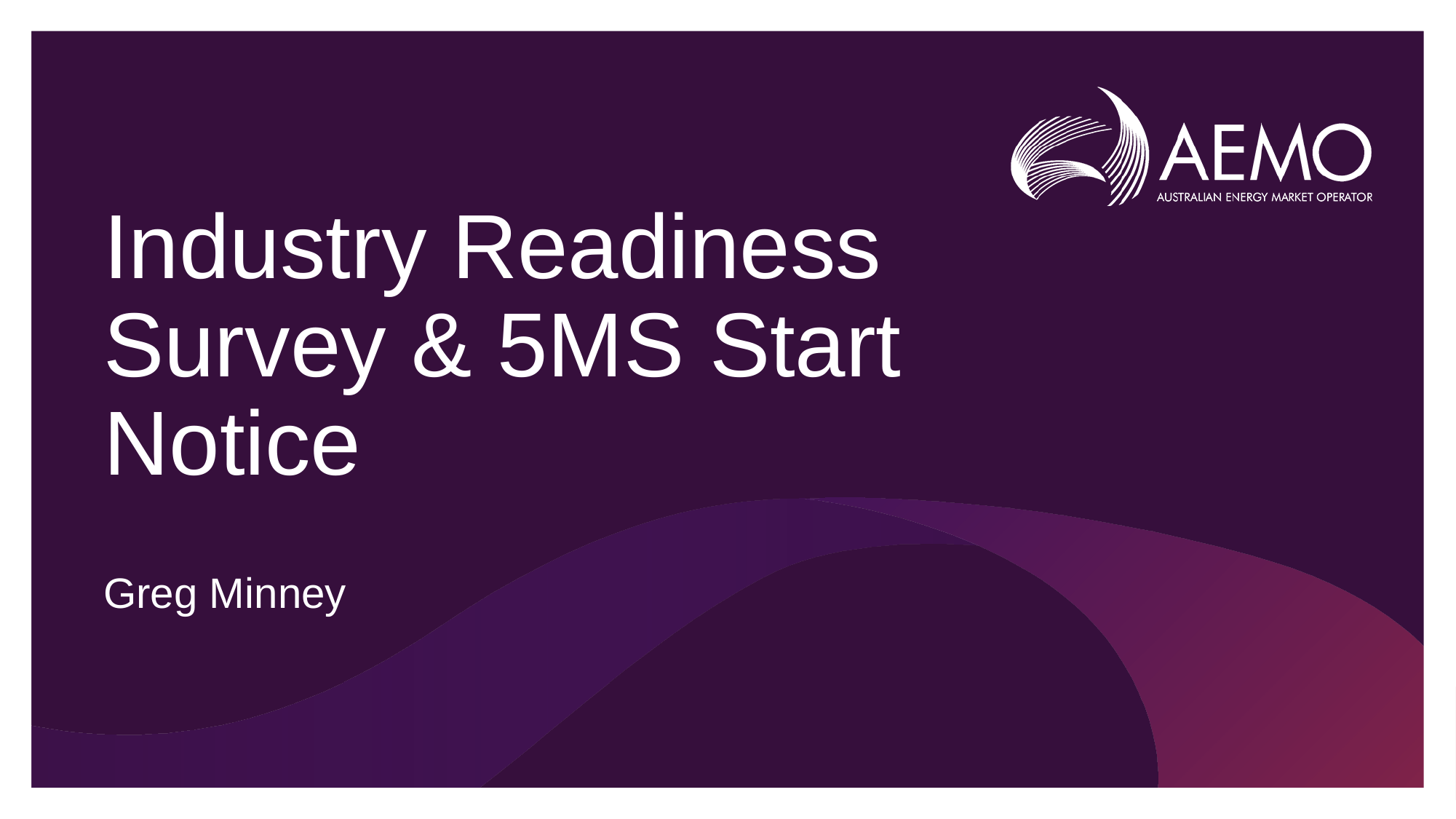

# Industry Readiness Survey & 5MS Start Notice

Greg Minney